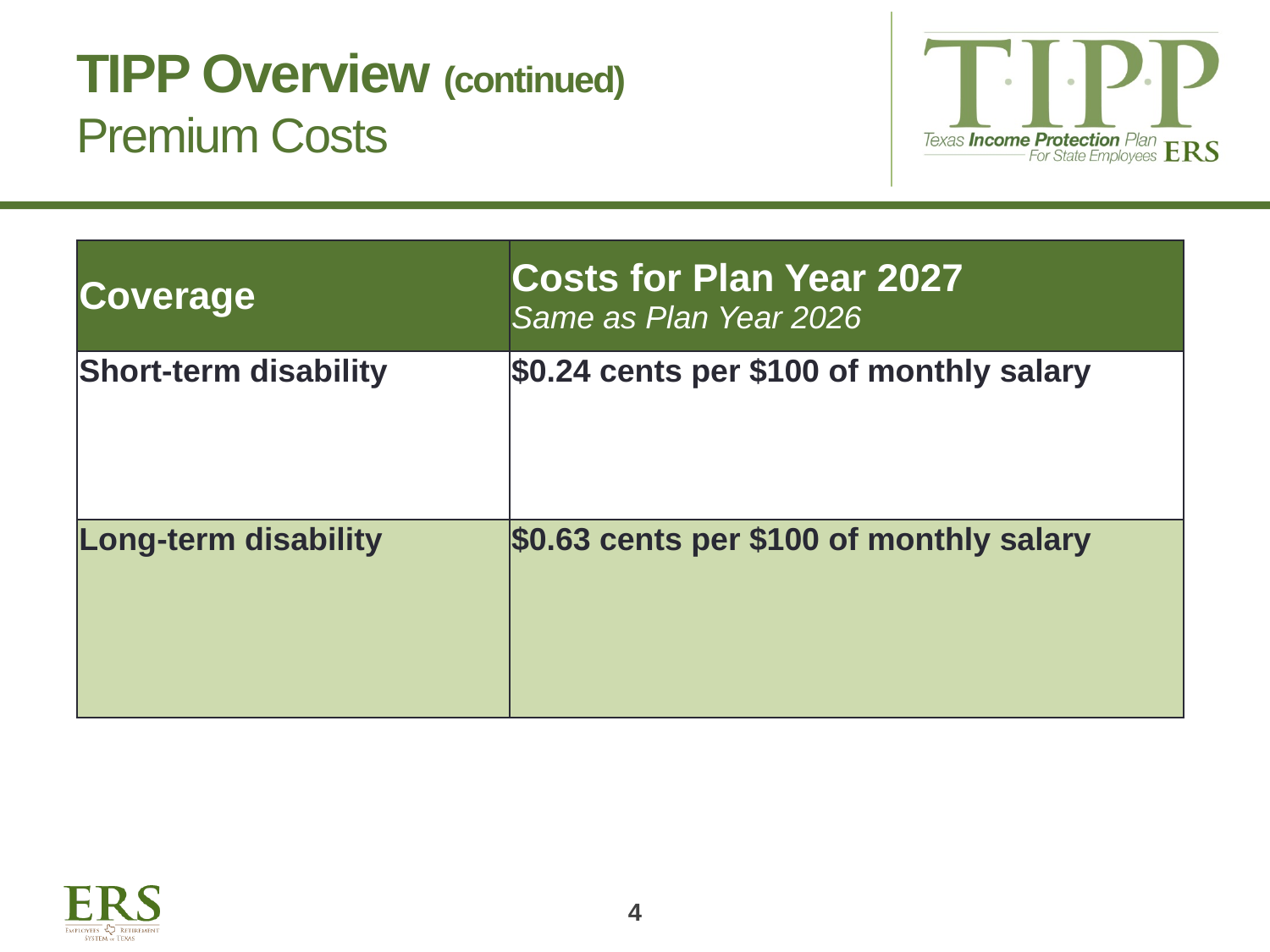

# TIPP Overview (continued) Premium Costs
| Coverage | Costs for Plan Year 2027 Same as Plan Year 2026 |
| --- | --- |
| Short-term disability | $0.24 cents per $100 of monthly salary |
| Long-term disability | $0.63 cents per $100 of monthly salary |
4